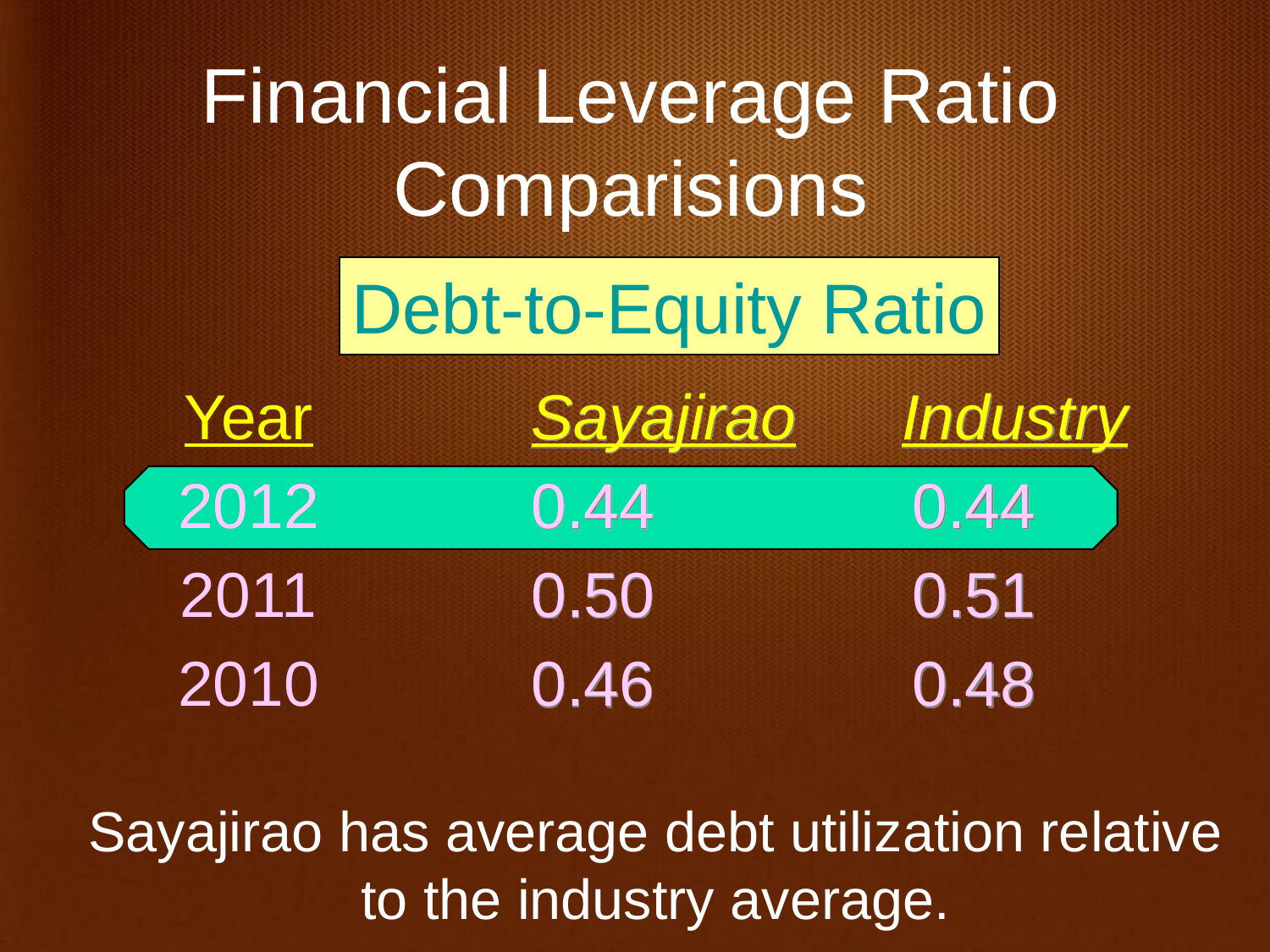

Financial Leverage Ratio Comparisions
Debt-to-Equity Ratio
Year
2012
2011
2010
Sayajirao      Industry
0.44			0.44
0.50			0.51
0.46			0.48

Sayajirao has average debt utilization relative to the industry average.